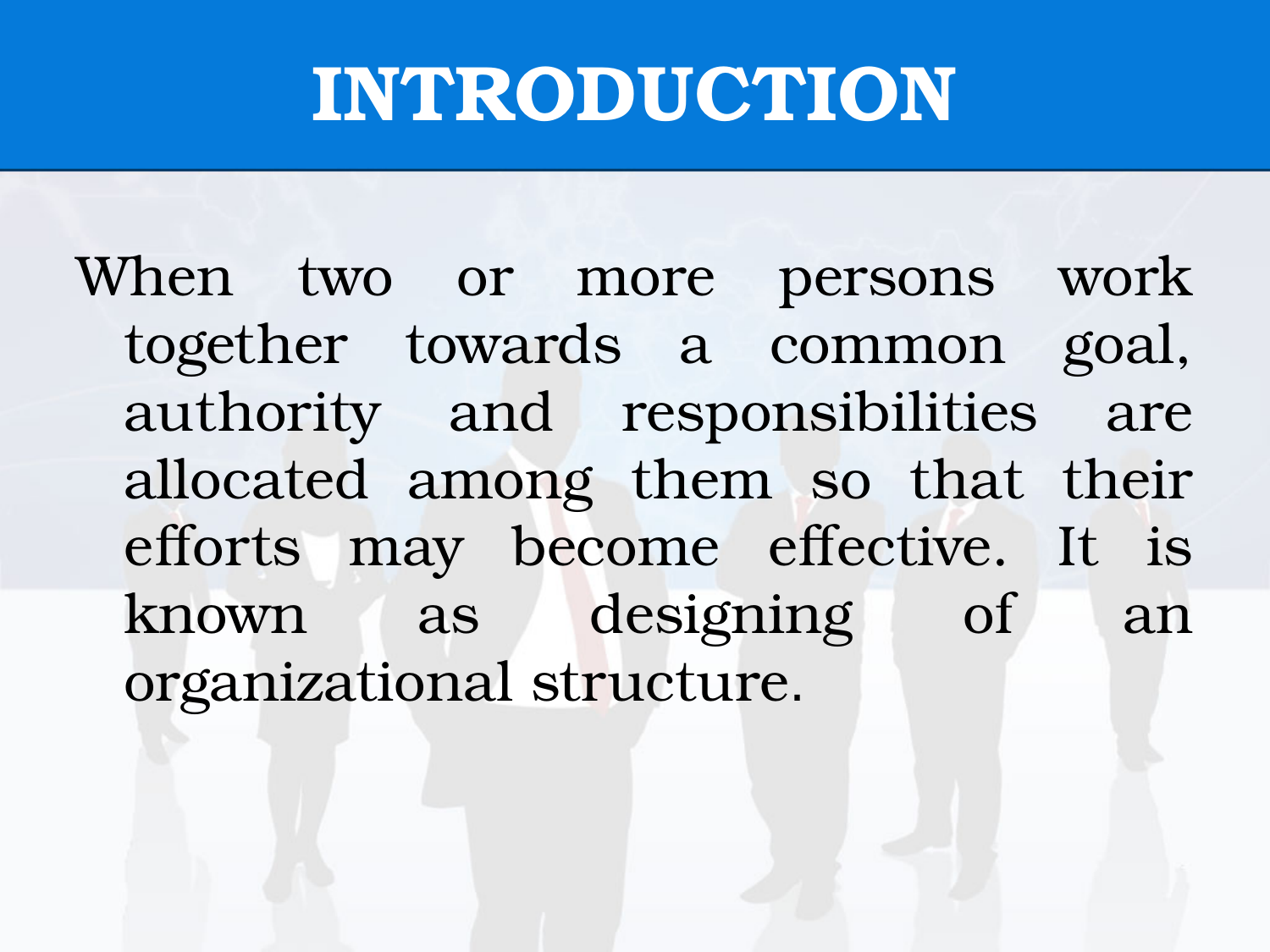

# INTRODUCTION
When two or more persons work together towards a common goal, authority and responsibilities are allocated among them so that their efforts may become effective. It is known as designing of an organizational structure.